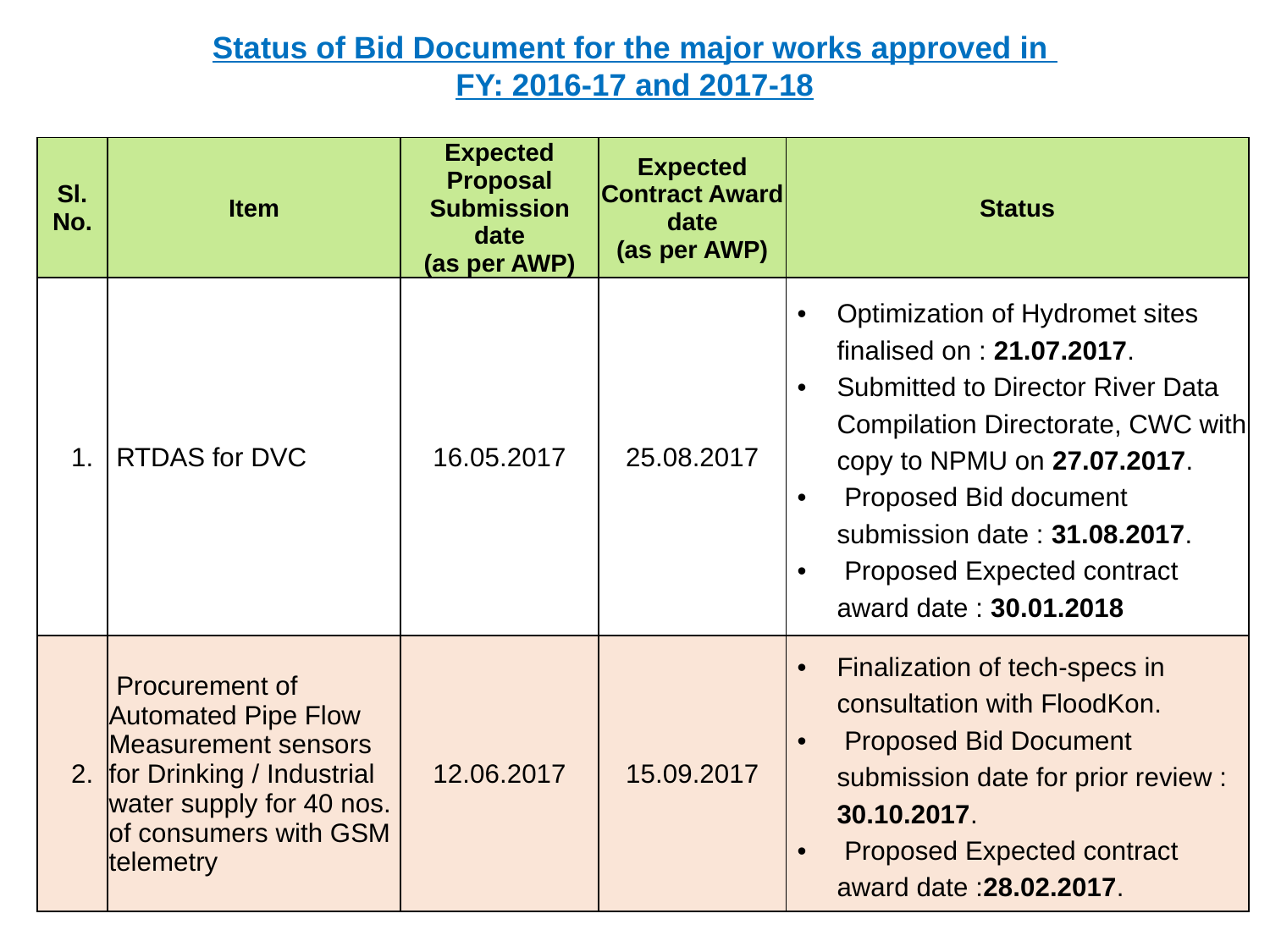

Status of Bid Document for the major works approved in
FY: 2016-17 and 2017-18
| Sl. No. | Item | Expected Proposal Submission date (as per AWP) | Expected Contract Award date (as per AWP) | Status |
| --- | --- | --- | --- | --- |
| 1. | RTDAS for DVC | 16.05.2017 | 25.08.2017 | Optimization of Hydromet sites finalised on : 21.07.2017. Submitted to Director River Data Compilation Directorate, CWC with copy to NPMU on 27.07.2017. Proposed Bid document submission date : 31.08.2017. Proposed Expected contract award date : 30.01.2018 |
| 2. | Procurement of Automated Pipe Flow Measurement sensors for Drinking / Industrial water supply for 40 nos. of consumers with GSM telemetry | 12.06.2017 | 15.09.2017 | Finalization of tech-specs in consultation with FloodKon. Proposed Bid Document submission date for prior review : 30.10.2017. Proposed Expected contract award date :28.02.2017. |